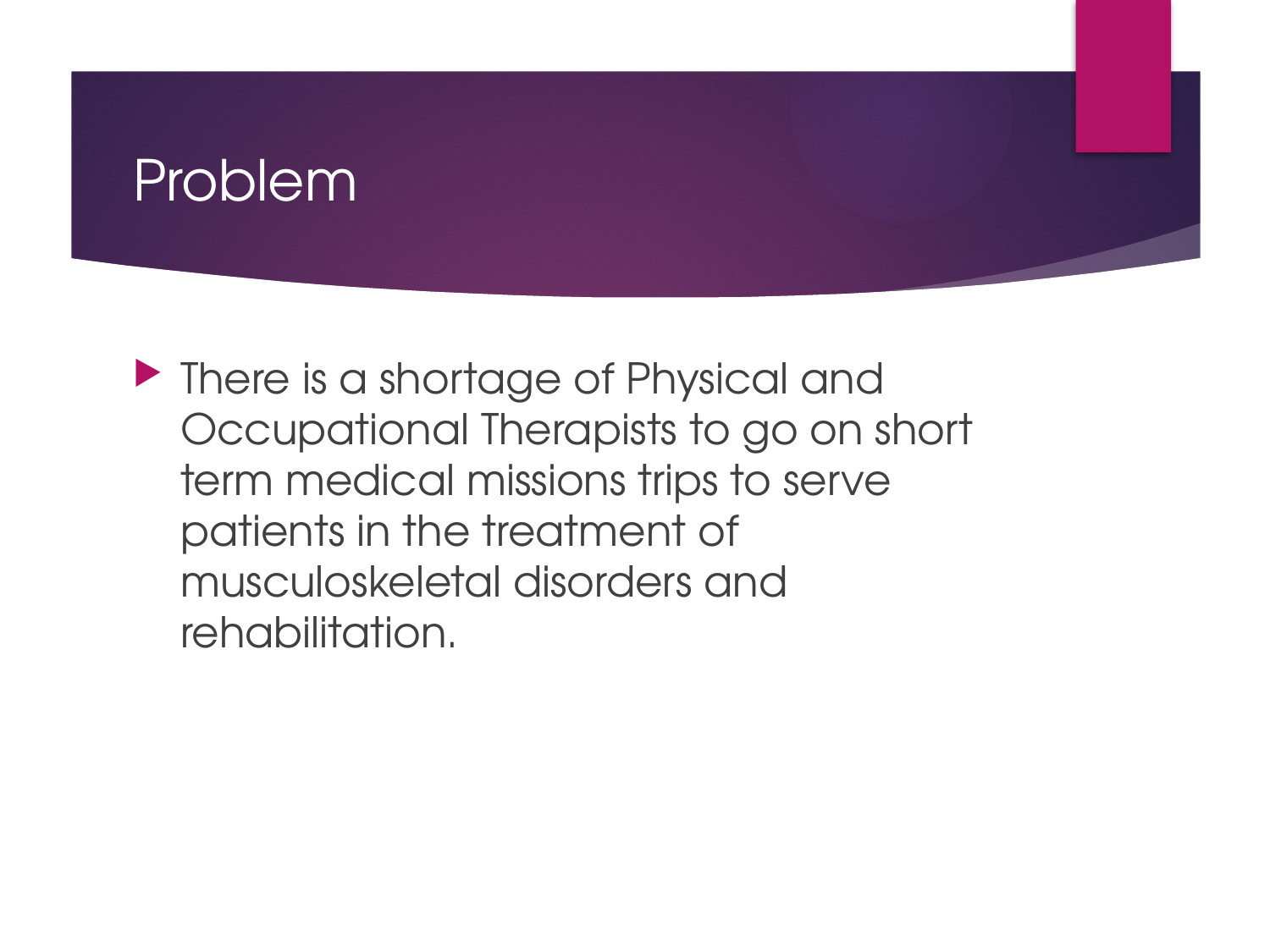

# Problem
There is a shortage of Physical and Occupational Therapists to go on short term medical missions trips to serve  patients in the treatment of musculoskeletal disorders and rehabilitation.